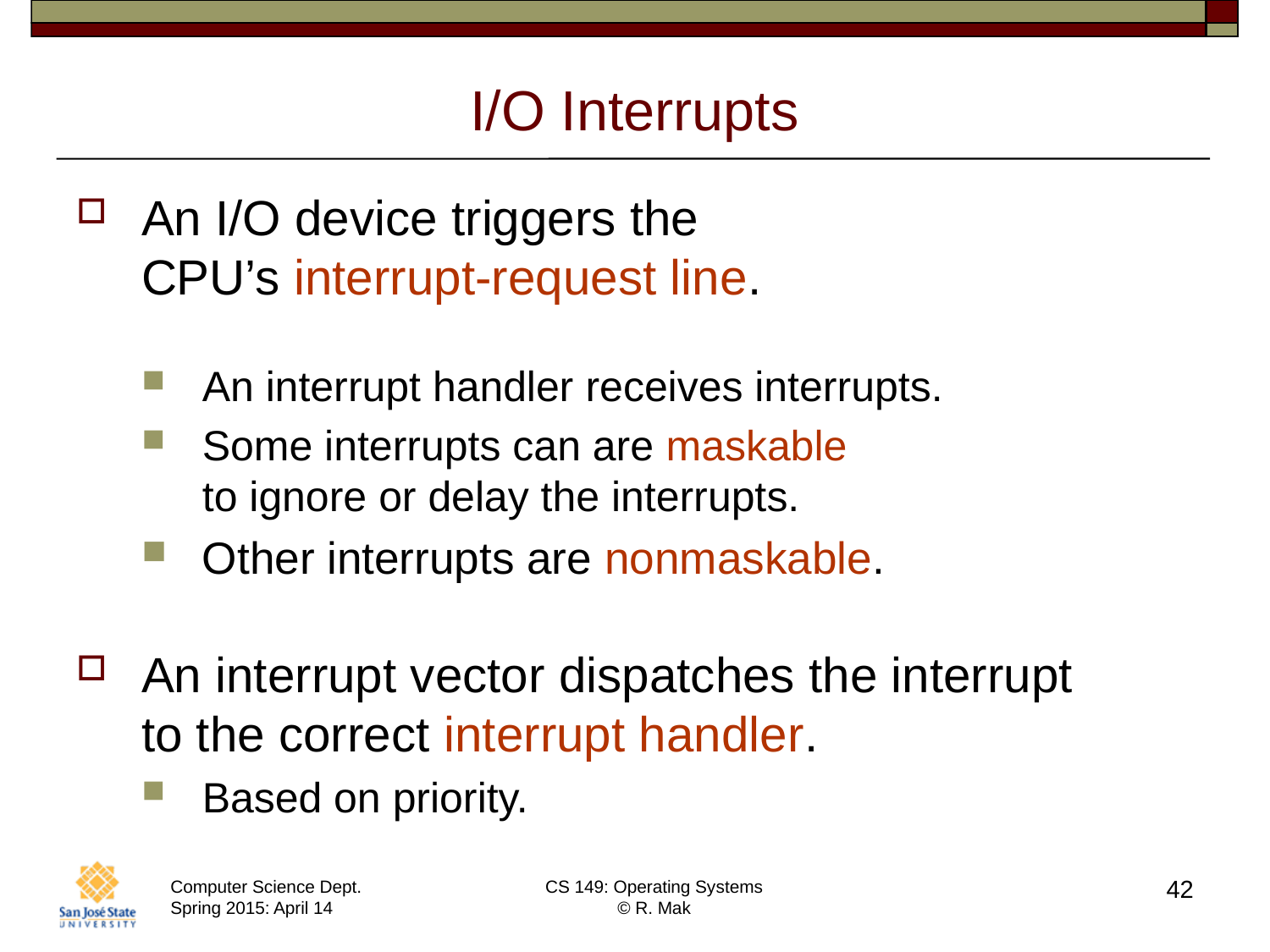

# I/O Interrupts
An I/O device triggers the
CPU’s interrupt-request line.

An interrupt handler receives interrupts.
Some interrupts can are maskable
to ignore or delay the interrupts.
Other interrupts are nonmaskable.

An interrupt vector dispatches the interrupt
to the correct interrupt handler.
Based on priority.
42